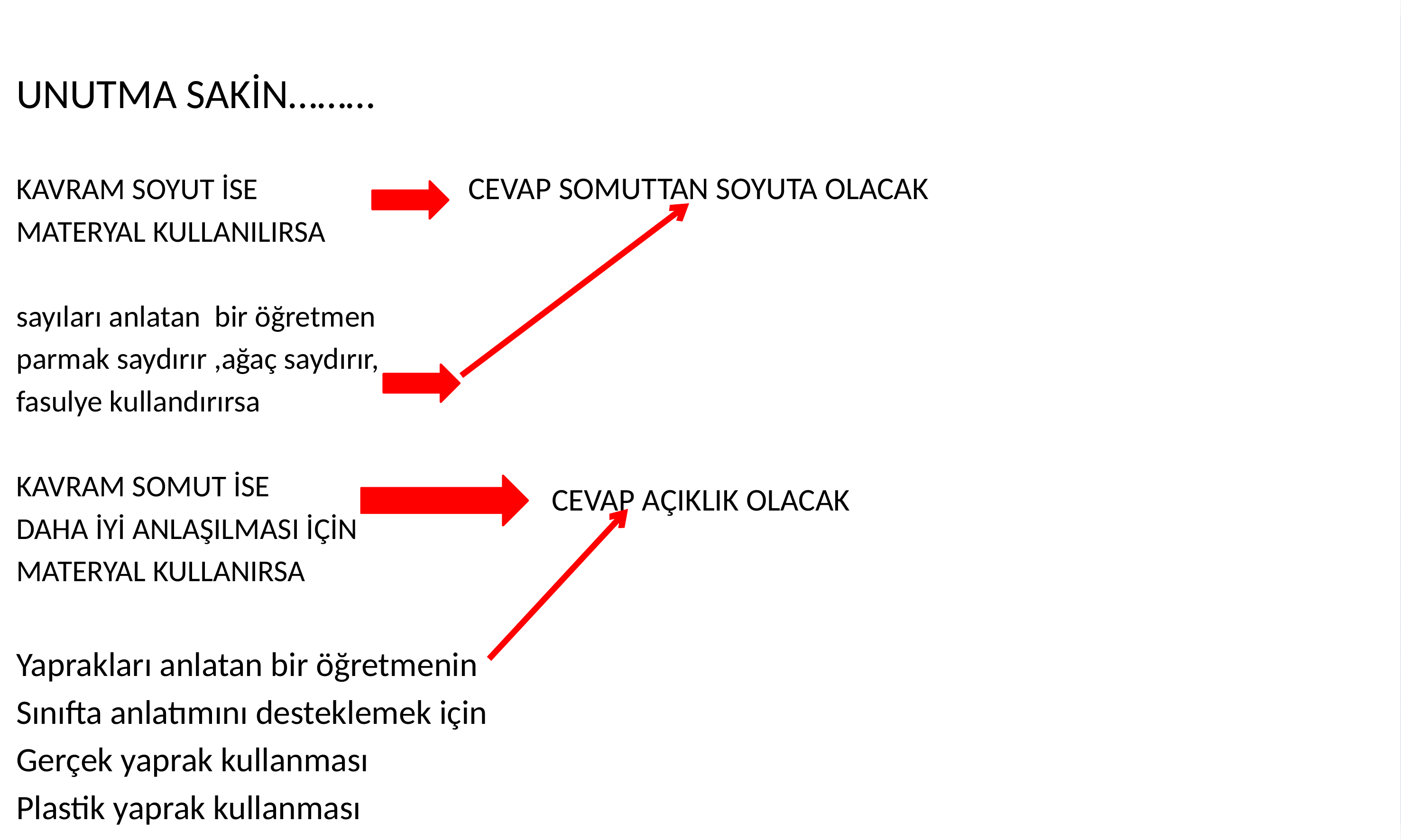

UNUTMA SAKİN………

KAVRAM SOYUT İSE
MATERYAL KULLANILIRSA

sayıları anlatan  bir öğretmen
parmak saydırır ,ağaç saydırır,
fasulye kullandırırsa

KAVRAM SOMUT İSE
DAHA İYİ ANLAŞILMASI İÇİN
MATERYAL KULLANIRSA

Yaprakları anlatan bir öğretmenin
Sınıfta anlatımını desteklemek için
Gerçek yaprak kullanması
Plastik yaprak kullanması

CEVAP SOMUTTAN SOYUTA OLACAK

CEVAP AÇIKLIK OLACAK